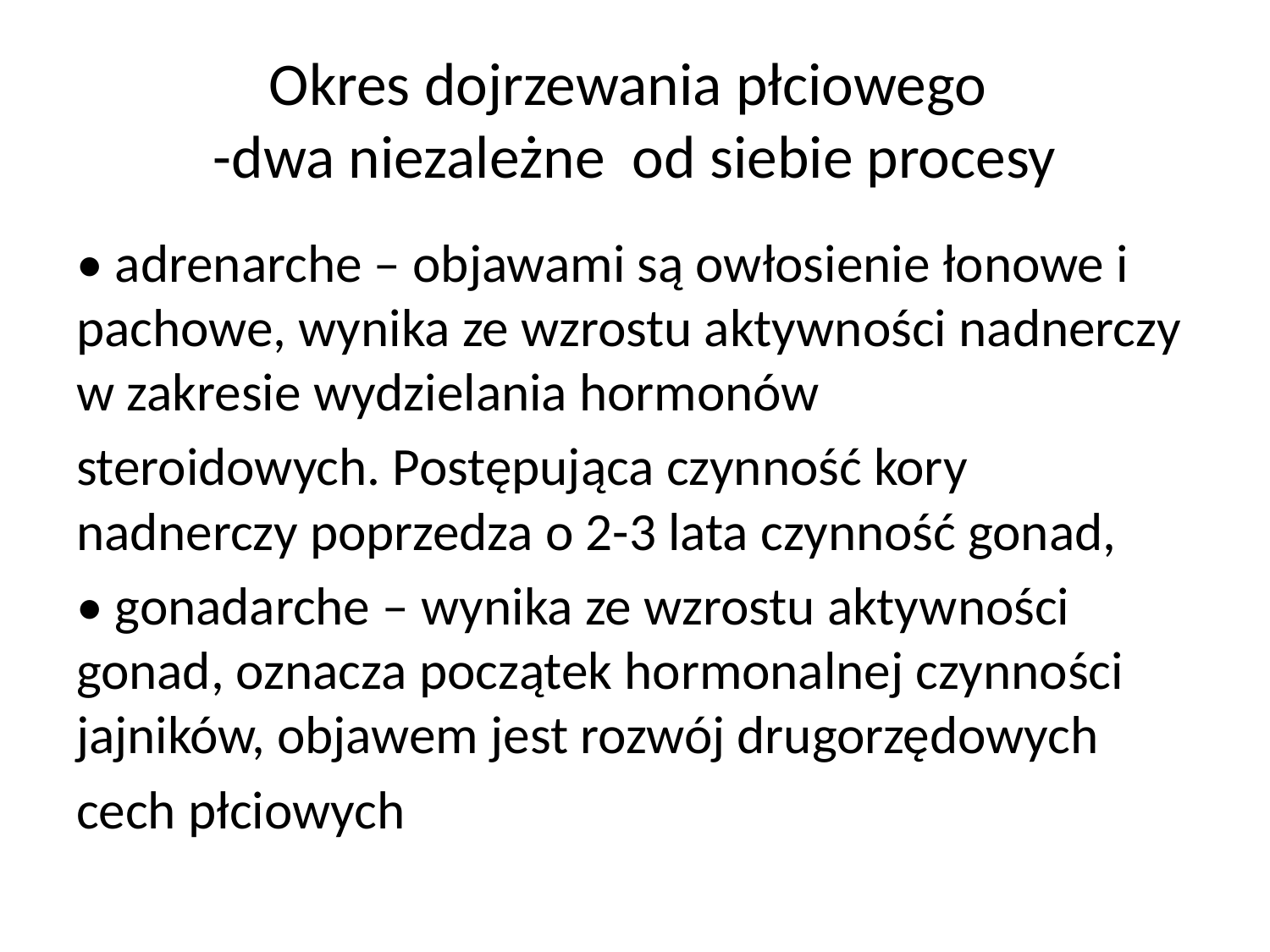

# Okres dojrzewania płciowego -dwa niezależne  od siebie procesy
• adrenarche – objawami są owłosienie łonowe i pachowe, wynika ze wzrostu aktywności nadnerczy w zakresie wydzielania hormonów
steroidowych. Postępująca czynność kory nadnerczy poprzedza o 2-3 lata czynność gonad,
• gonadarche – wynika ze wzrostu aktywności gonad, oznacza początek hormonalnej czynności jajników, objawem jest rozwój drugorzędowych
cech płciowych